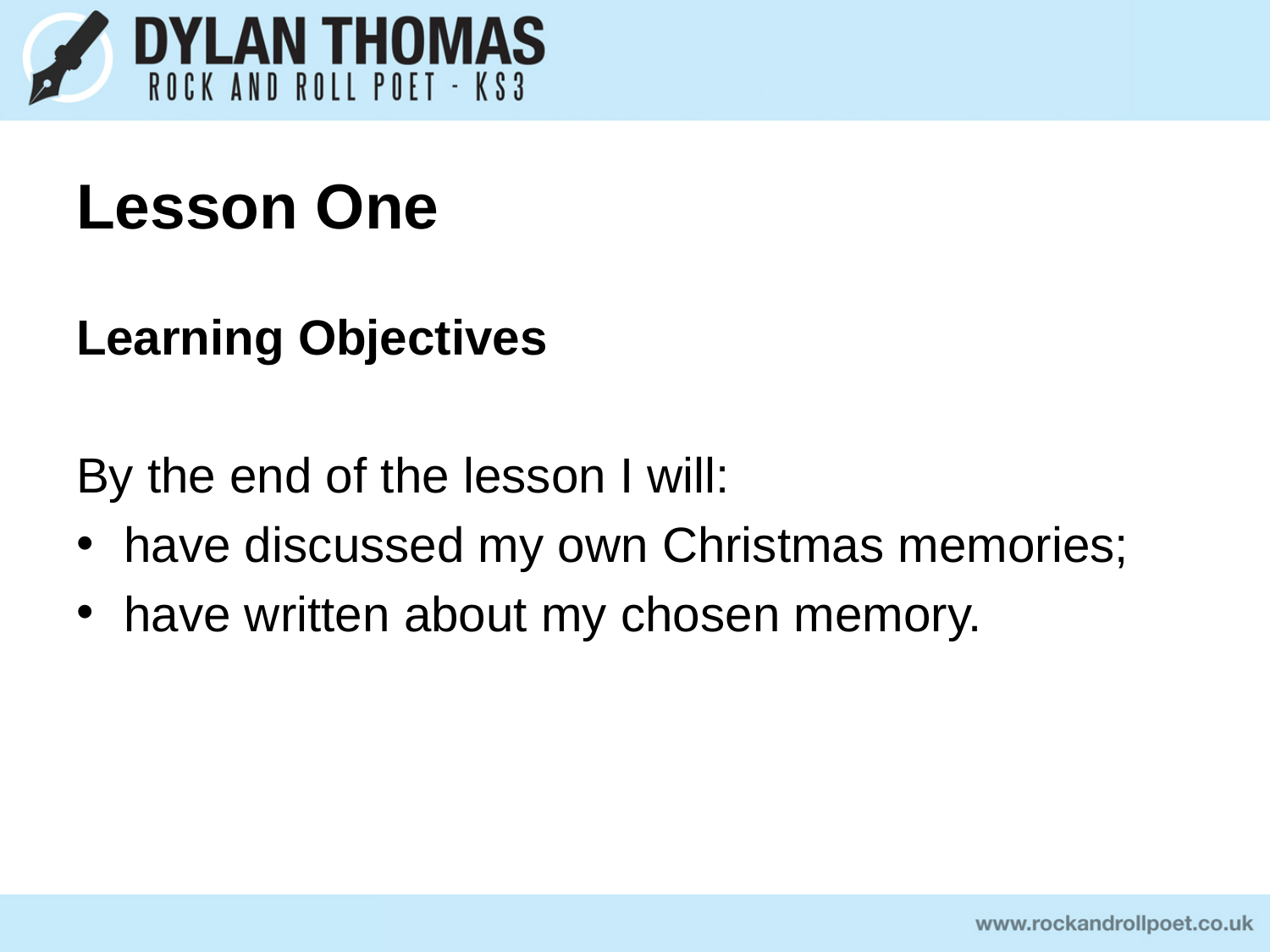

# Lesson One
Learning Objectives

By the end of the lesson I will:
have discussed my own Christmas memories;
have written about my chosen memory.